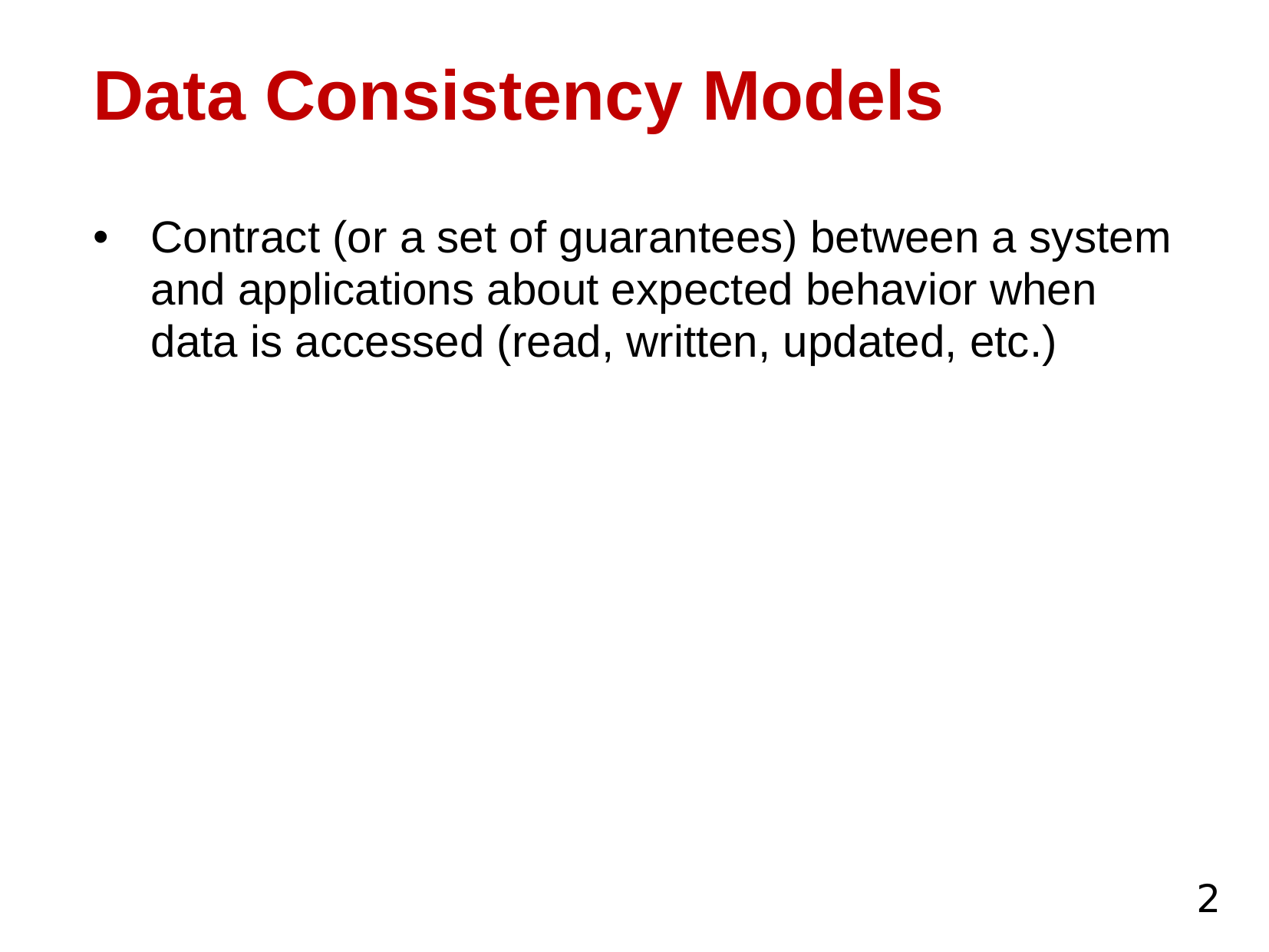

# Data Consistency Models
Contract (or a set of guarantees) between a system and applications about expected behavior when data is accessed (read, written, updated, etc.)